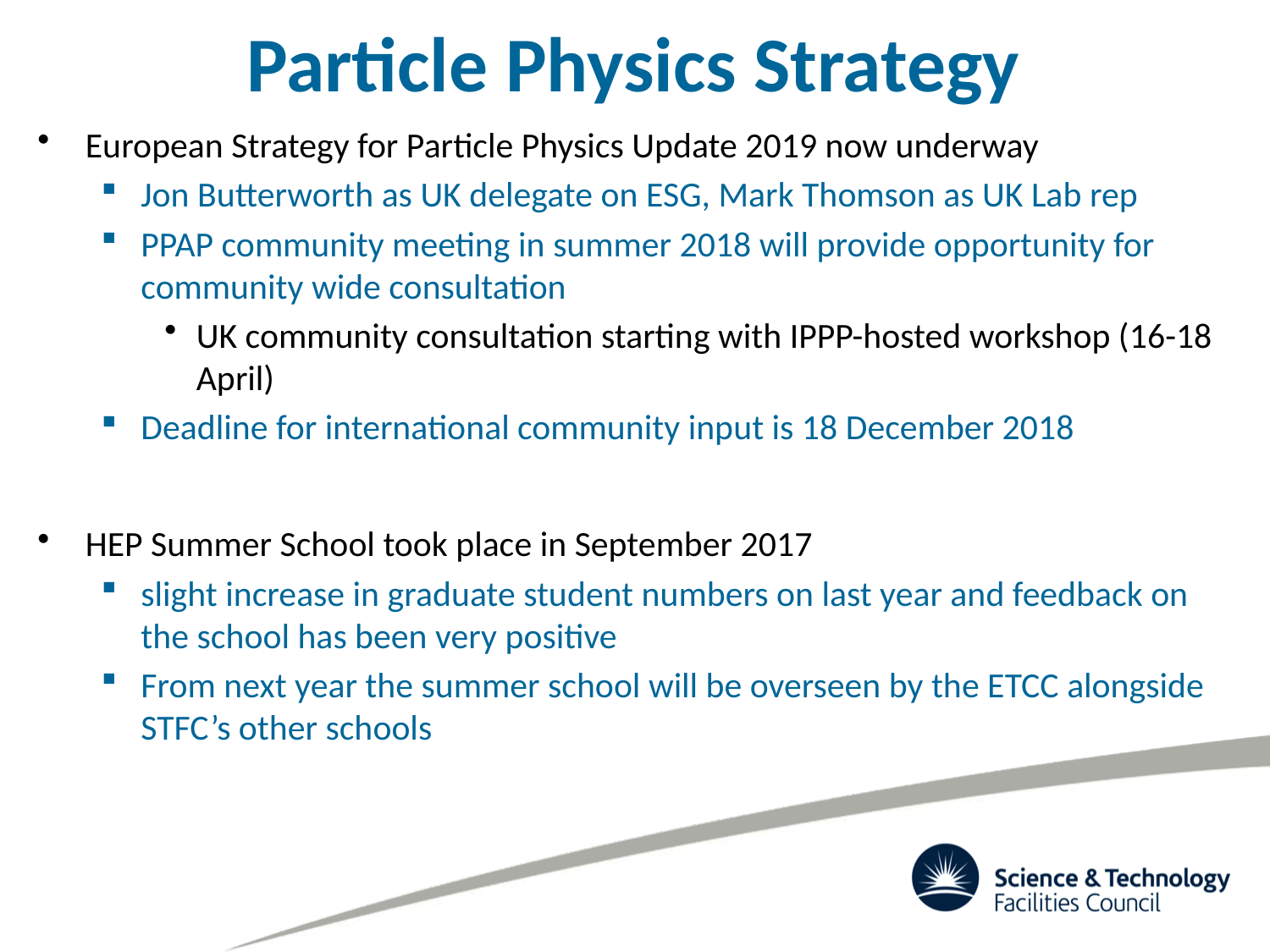

# Particle Physics Strategy
European Strategy for Particle Physics Update 2019 now underway
Jon Butterworth as UK delegate on ESG, Mark Thomson as UK Lab rep
PPAP community meeting in summer 2018 will provide opportunity for community wide consultation
UK community consultation starting with IPPP-hosted workshop (16-18 April)
Deadline for international community input is 18 December 2018

HEP Summer School took place in September 2017
slight increase in graduate student numbers on last year and feedback on the school has been very positive
From next year the summer school will be overseen by the ETCC alongside STFC’s other schools